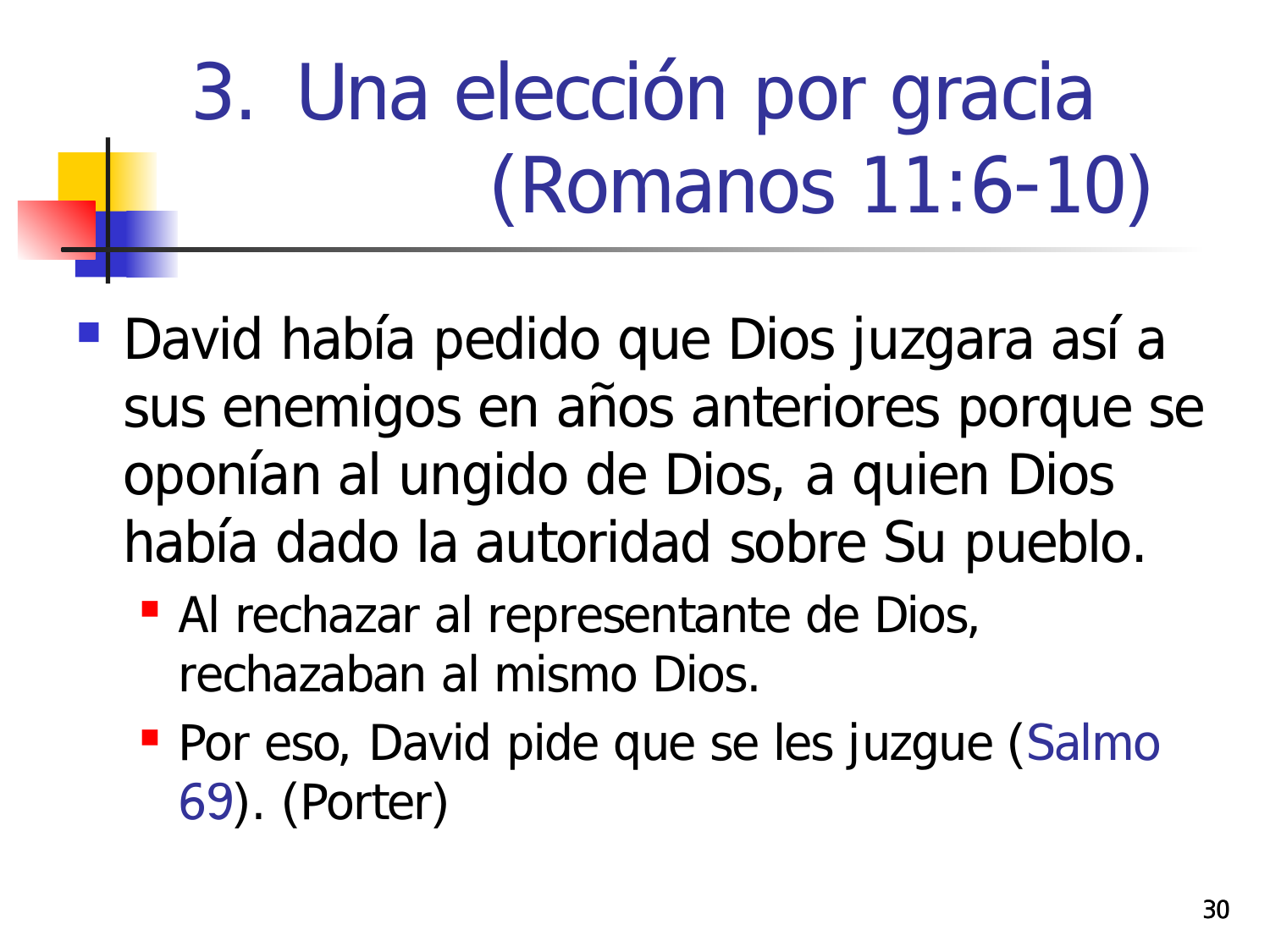

# Una elección por gracia              (Romanos 11:6-10)
David había pedido que Dios juzgara así a sus enemigos en años anteriores porque se oponían al ungido de Dios, a quien Dios había dado la autoridad sobre Su pueblo.
Al rechazar al representante de Dios, rechazaban al mismo Dios.
Por eso, David pide que se les juzgue (Salmo 69). (Porter)

30
30